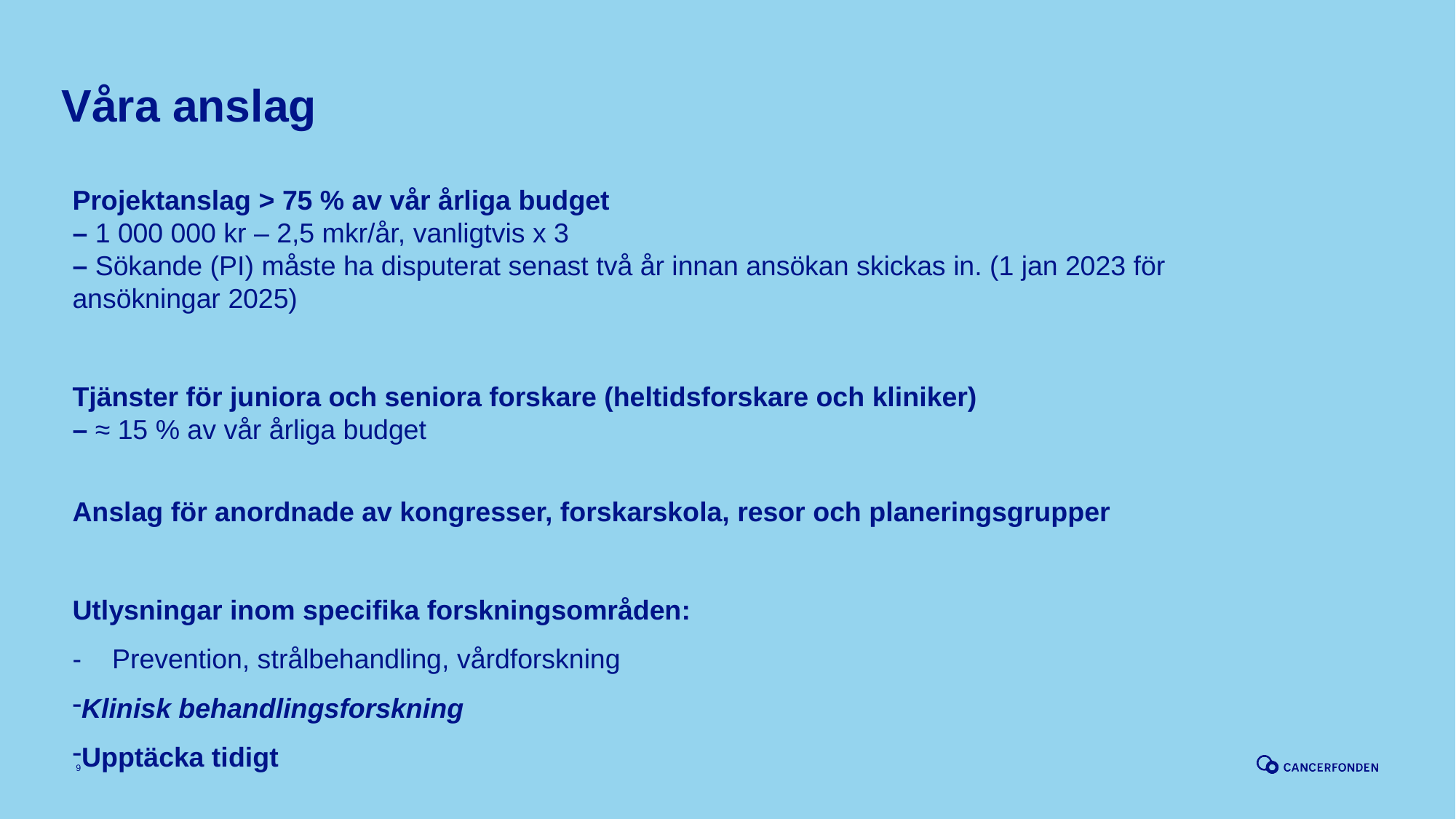

# Våra anslag
Projektanslag > 75 % av vår årliga budget
– 1 000 000 kr – 2,5 mkr/år, vanligtvis x 3
– Sökande (PI) måste ha disputerat senast två år innan ansökan skickas in. (1 jan 2023 för ansökningar 2025)

Tjänster för juniora och seniora forskare (heltidsforskare och kliniker)
– ≈ 15 % av vår årliga budget

Anslag för anordnade av kongresser, forskarskola, resor och planeringsgrupper

Utlysningar inom specifika forskningsområden:
-    Prevention, strålbehandling, vårdforskning
Klinisk behandlingsforskning
Upptäcka tidigt

9